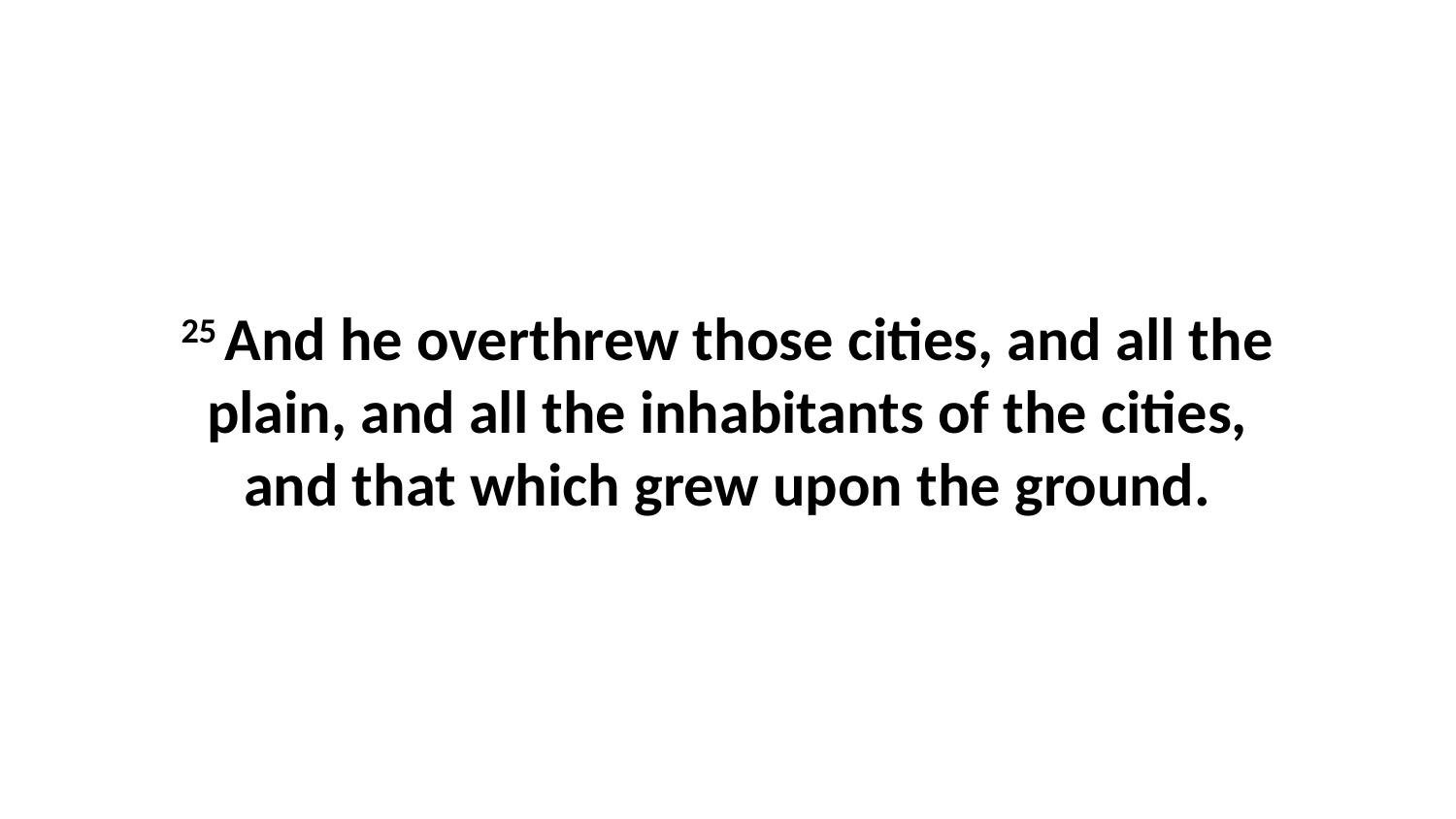

25 And he overthrew those cities, and all the plain, and all the inhabitants of the cities, and that which grew upon the ground.